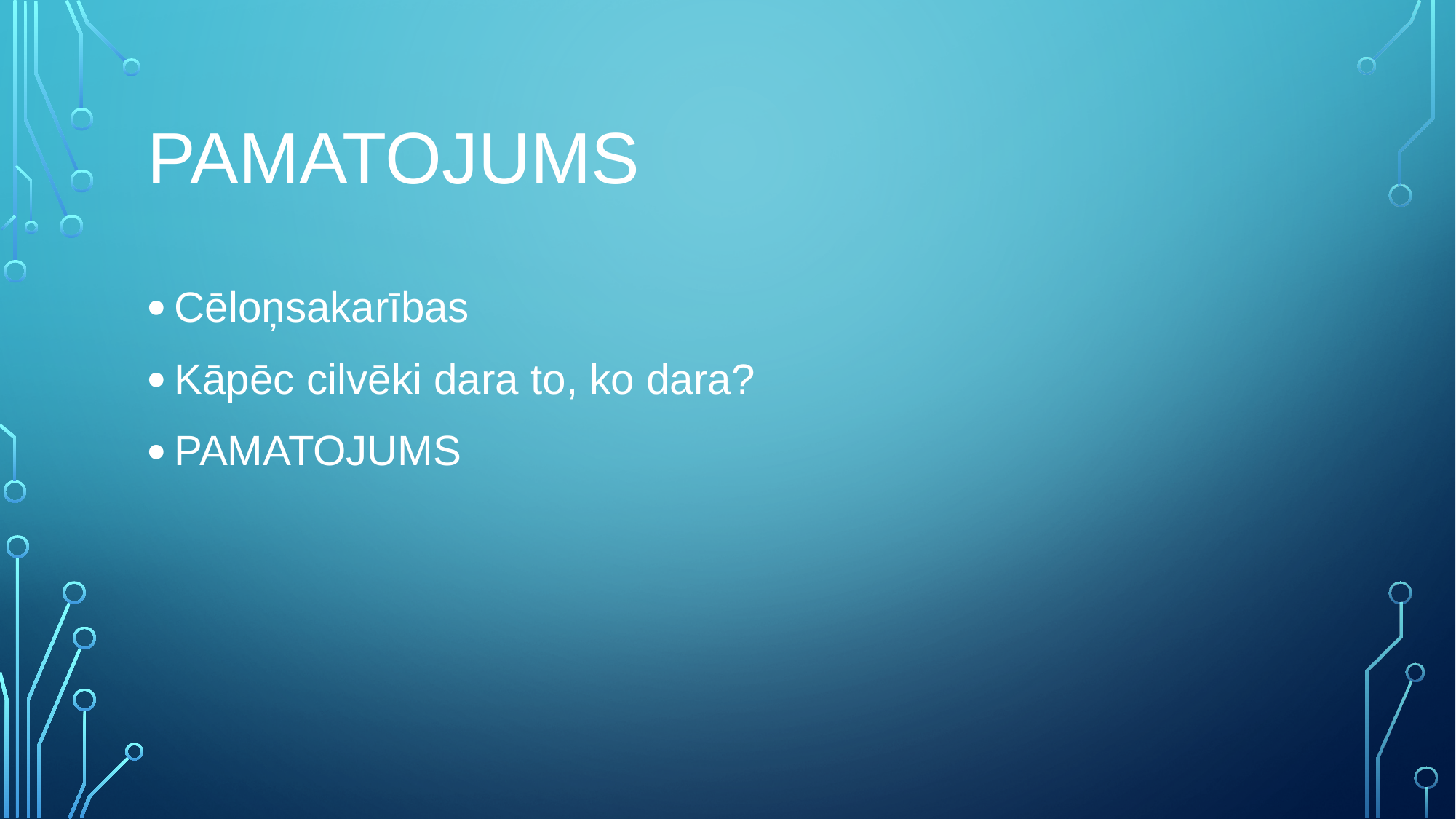

# Pamatojums
Cēloņsakarības
Kāpēc cilvēki dara to, ko dara?
PAMATOJUMS